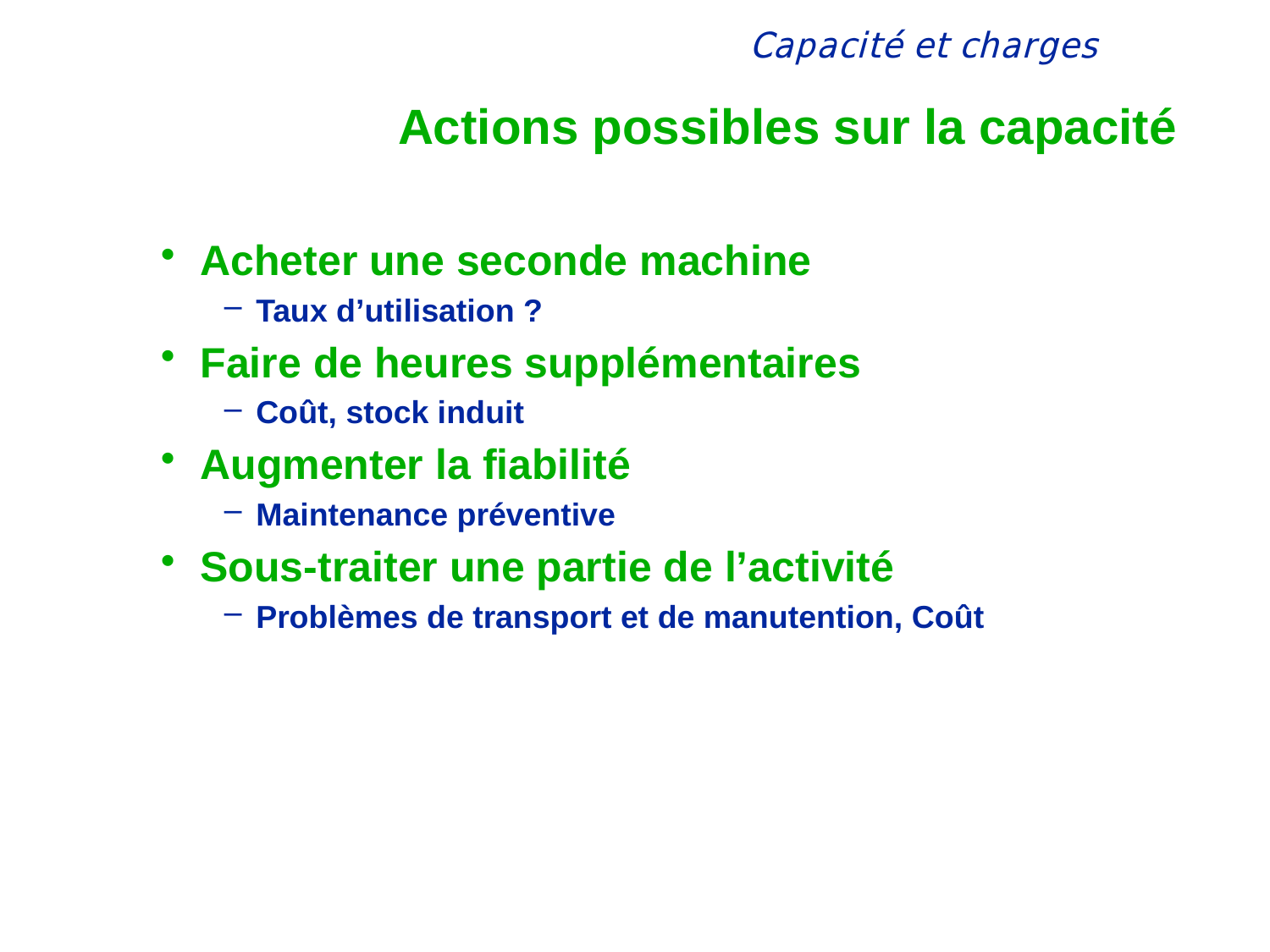

# Actions possibles sur la capacité
Acheter une seconde machine
Taux d’utilisation ?
Faire de heures supplémentaires
Coût, stock induit
Augmenter la fiabilité
Maintenance préventive
Sous-traiter une partie de l’activité
Problèmes de transport et de manutention, Coût
© Groupe HEC - Département Management des Opérations et des Systèmes d'Information
04/04/2018